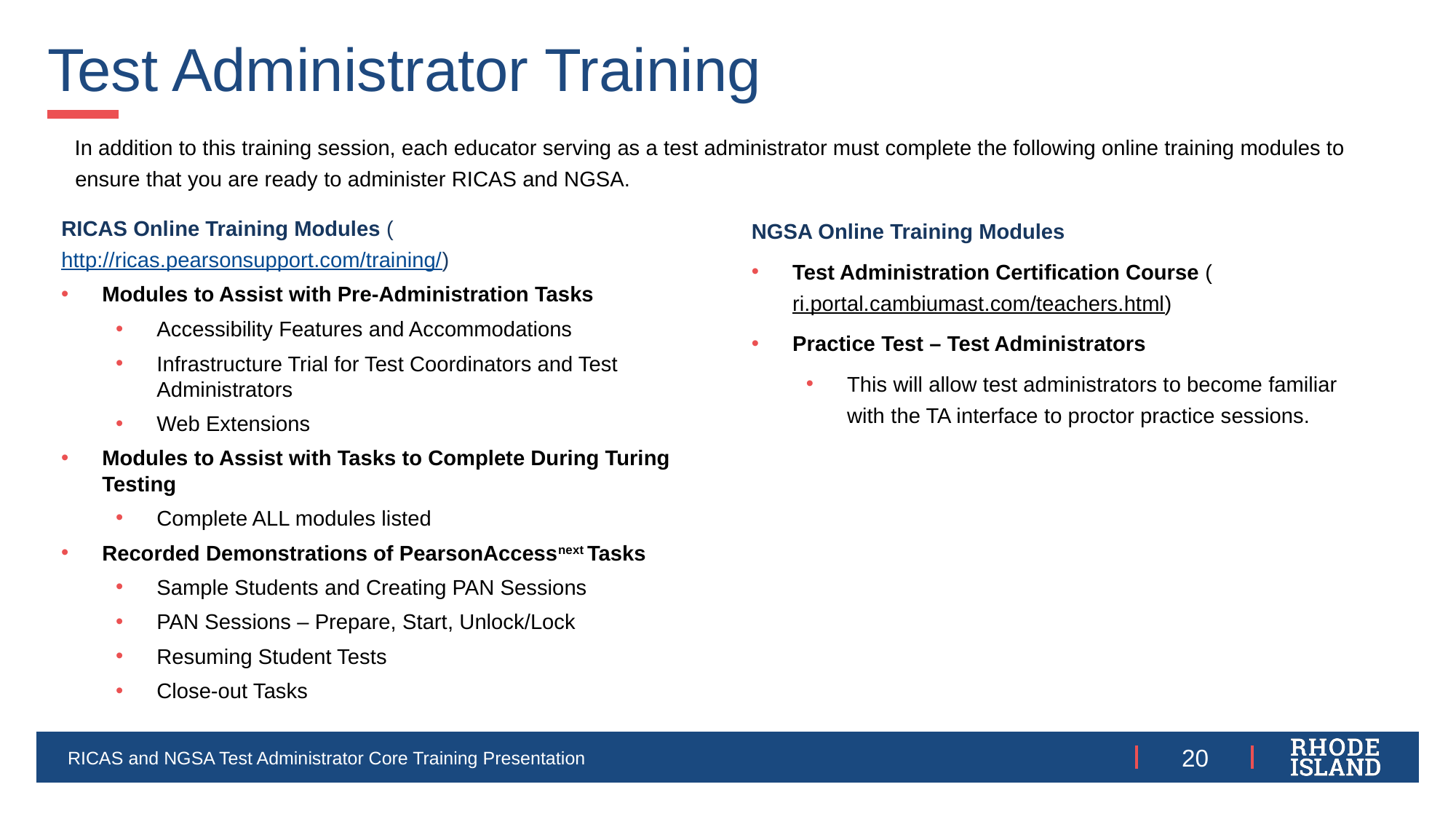

# Test Administrator Training
In addition to this training session, each educator serving as a test administrator must complete the following online training modules to ensure that you are ready to administer RICAS and NGSA.
RICAS Online Training Modules (http://ricas.pearsonsupport.com/training/)
Modules to Assist with Pre-Administration Tasks
Accessibility Features and Accommodations
Infrastructure Trial for Test Coordinators and Test Administrators
Web Extensions
Modules to Assist with Tasks to Complete During Turing Testing
Complete ALL modules listed
Recorded Demonstrations of PearsonAccessnext Tasks
Sample Students and Creating PAN Sessions
PAN Sessions – Prepare, Start, Unlock/Lock
Resuming Student Tests
Close-out Tasks
NGSA Online Training Modules
Test Administration Certification Course (ri.portal.cambiumast.com/teachers.html)
Practice Test – Test Administrators
This will allow test administrators to become familiar with the TA interface to proctor practice sessions.

RICAS and NGSA Test Administrator Core Training Presentation
20